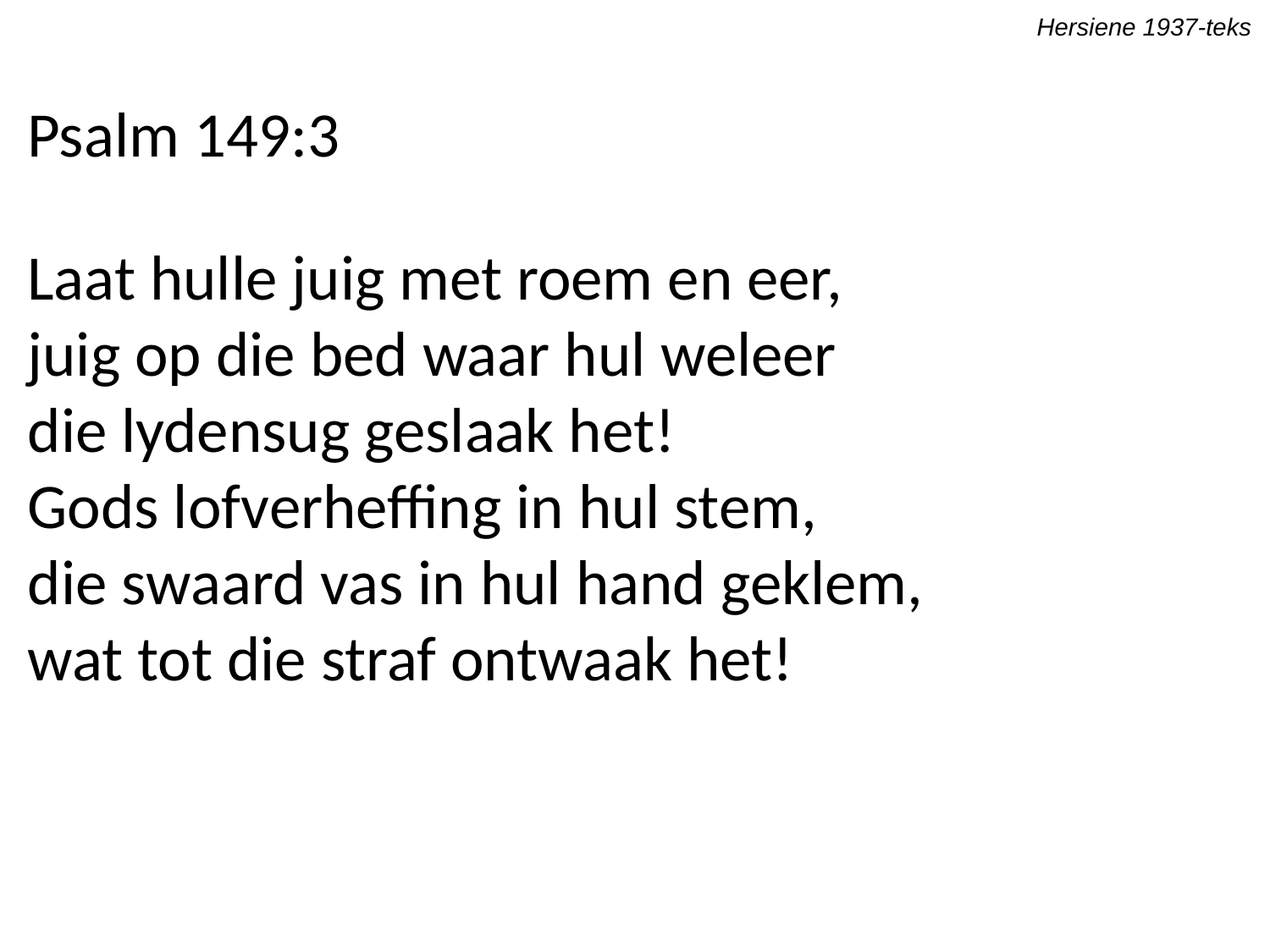

Hersiene 1937-teks
Psalm 149:3

Laat hulle juig met roem en eer,
juig op die bed waar hul weleer
die lydensug geslaak het!
Gods lofverheffing in hul stem,
die swaard vas in hul hand geklem,
wat tot die straf ontwaak het!